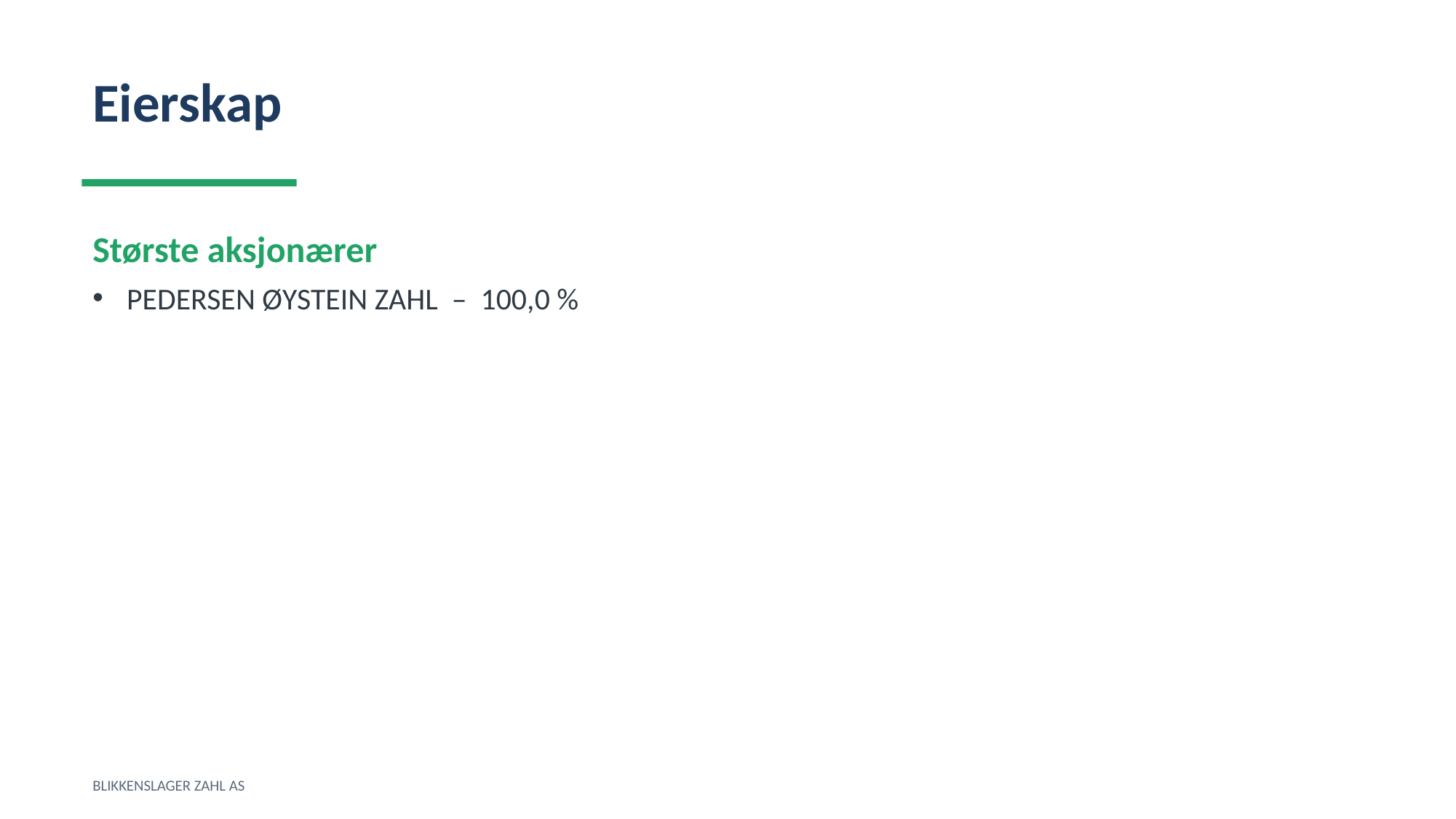

Eierskap

Største aksjonærer
PEDERSEN ØYSTEIN ZAHL  –  100,0 %
BLIKKENSLAGER ZAHL AS